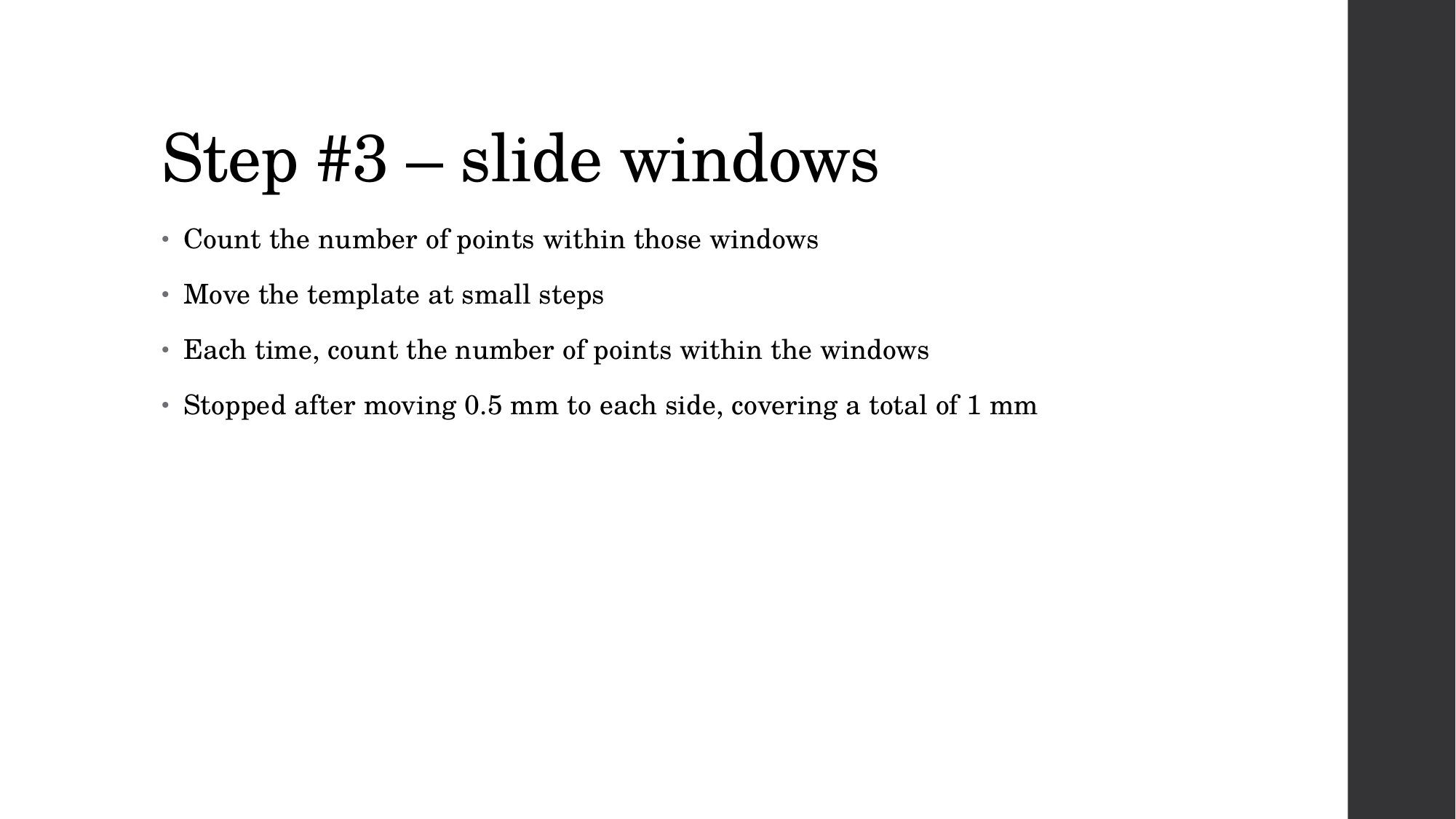

# Step #3 – slide windows
Count the number of points within those windows
Move the template at small steps
Each time, count the number of points within the windows
Stopped after moving 0.5 mm to each side, covering a total of 1 mm